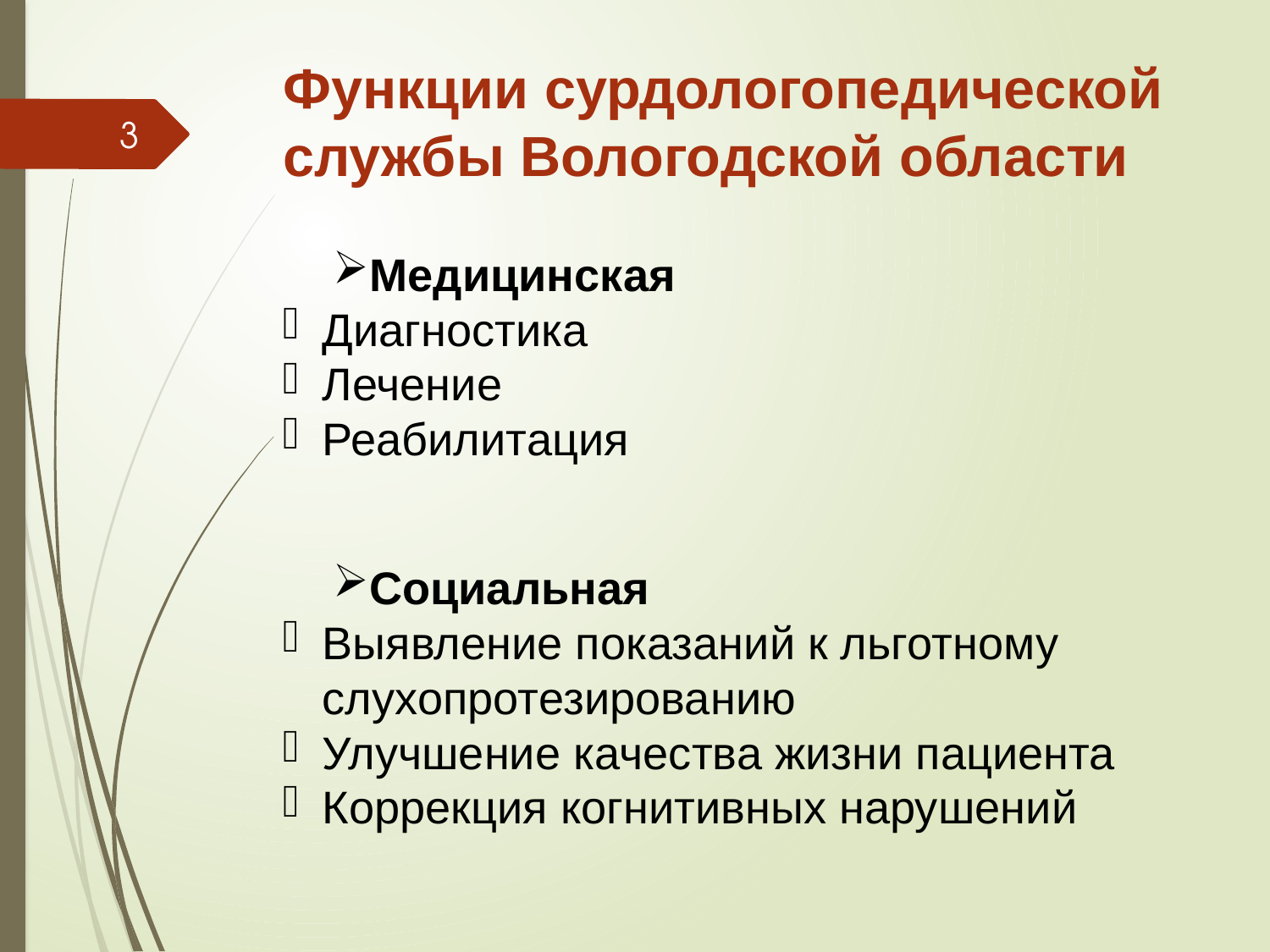

# Функции сурдологопедической службы Вологодской области
3
Медицинская
Диагностика
Лечение
Реабилитация
Социальная
Выявление показаний к льготному слухопротезированию
Улучшение качества жизни пациента
Коррекция когнитивных нарушений